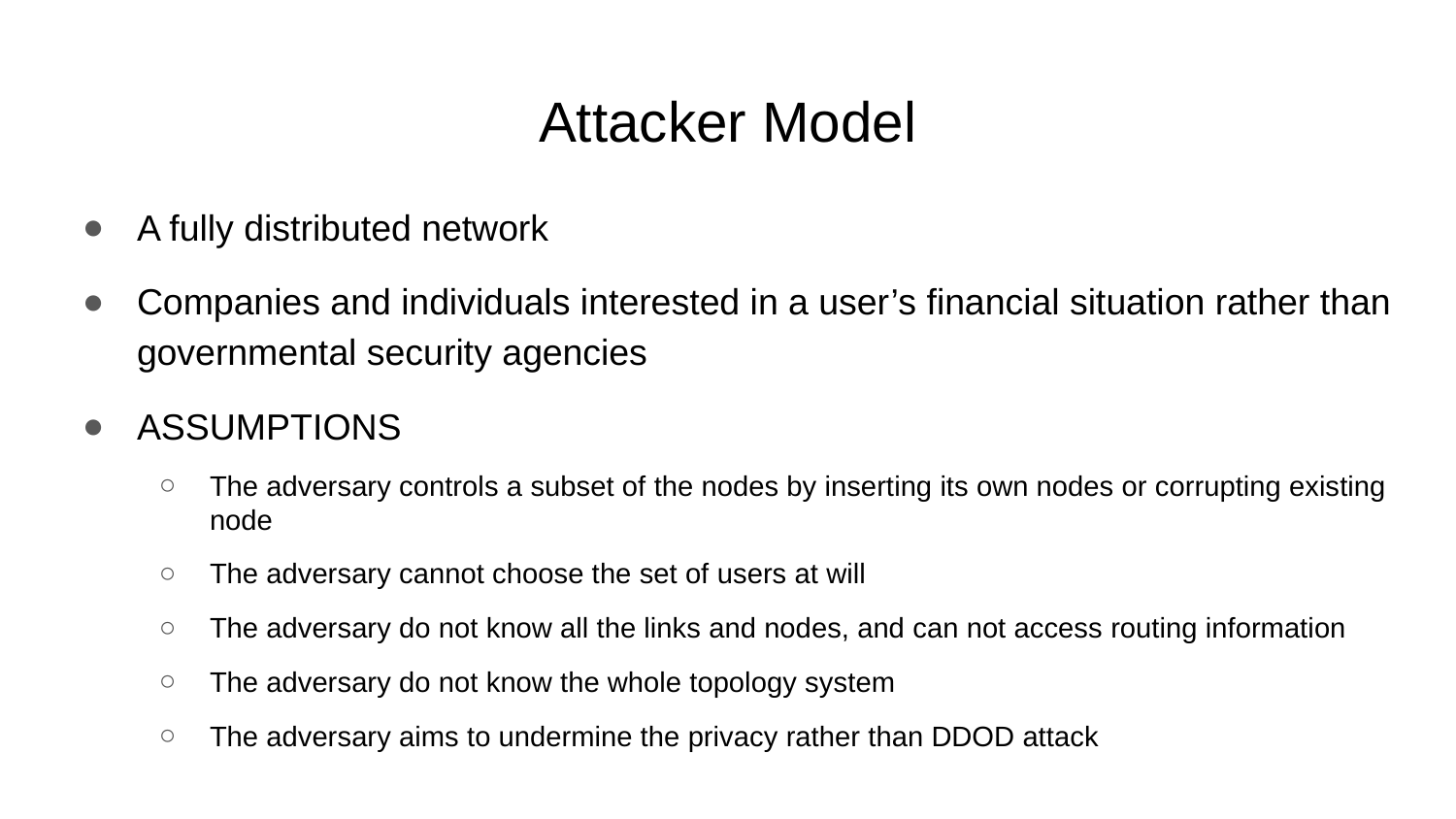

# Attacker Model
A fully distributed network
Companies and individuals interested in a user’s financial situation rather than governmental security agencies
ASSUMPTIONS
The adversary controls a subset of the nodes by inserting its own nodes or corrupting existing node
The adversary cannot choose the set of users at will
The adversary do not know all the links and nodes, and can not access routing information
The adversary do not know the whole topology system
The adversary aims to undermine the privacy rather than DDOD attack